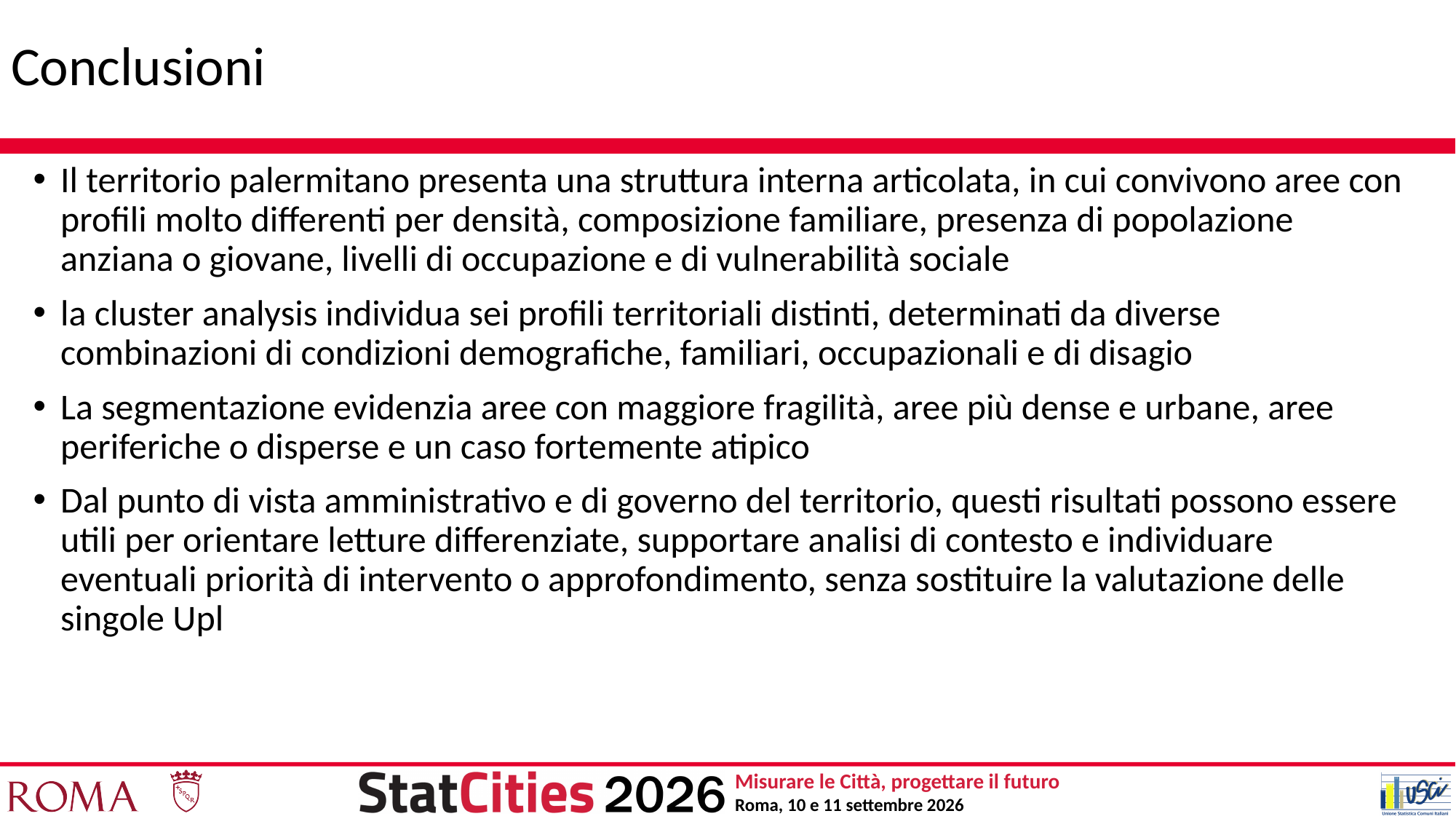

# Conclusioni
Il territorio palermitano presenta una struttura interna articolata, in cui convivono aree con profili molto differenti per densità, composizione familiare, presenza di popolazione anziana o giovane, livelli di occupazione e di vulnerabilità sociale
la cluster analysis individua sei profili territoriali distinti, determinati da diverse combinazioni di condizioni demografiche, familiari, occupazionali e di disagio
La segmentazione evidenzia aree con maggiore fragilità, aree più dense e urbane, aree periferiche o disperse e un caso fortemente atipico
Dal punto di vista amministrativo e di governo del territorio, questi risultati possono essere utili per orientare letture differenziate, supportare analisi di contesto e individuare eventuali priorità di intervento o approfondimento, senza sostituire la valutazione delle singole Upl